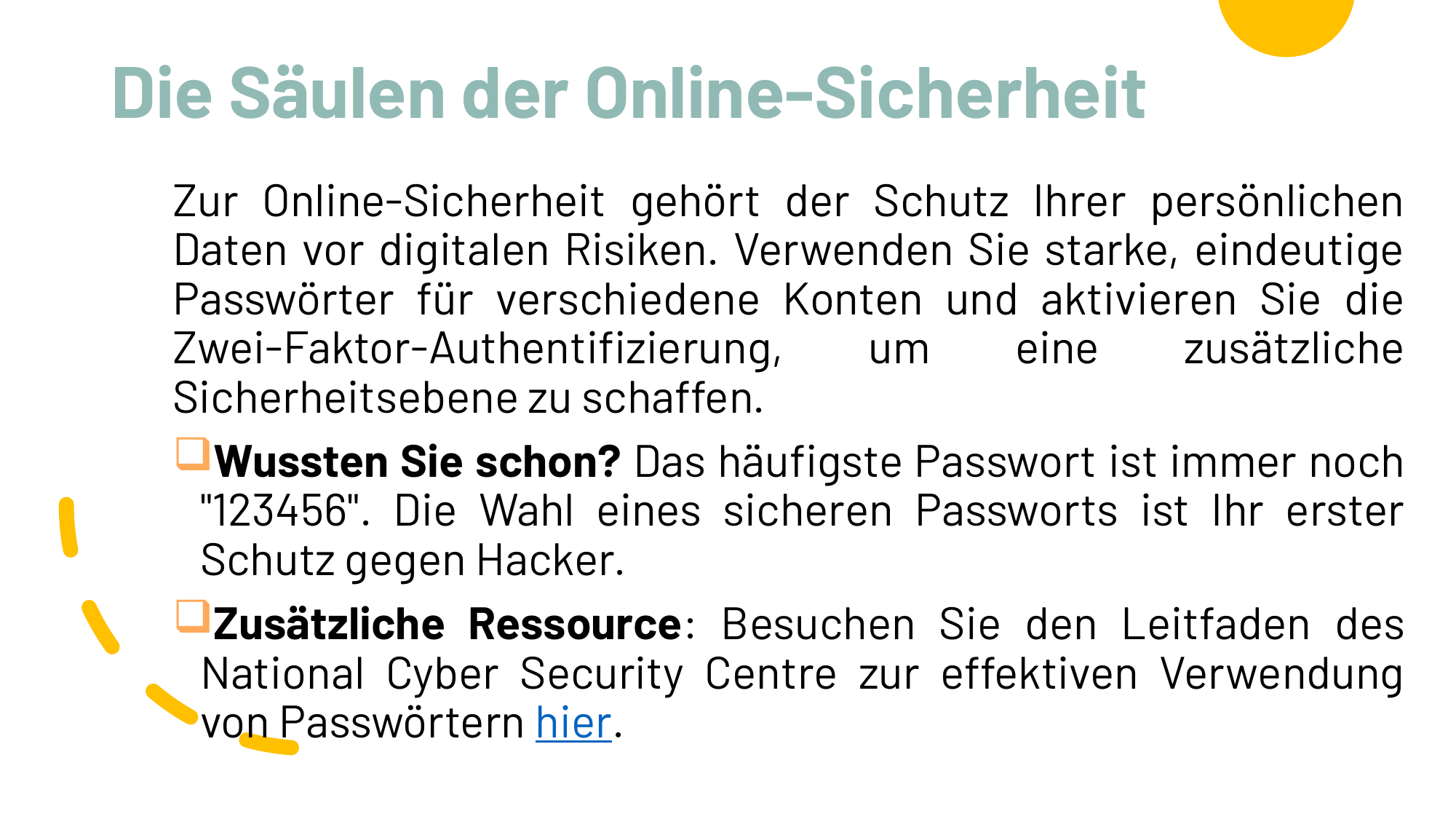

# Die Säulen der Online-Sicherheit
Zur Online-Sicherheit gehört der Schutz Ihrer persönlichen Daten vor digitalen Risiken. Verwenden Sie starke, eindeutige Passwörter für verschiedene Konten und aktivieren Sie die Zwei-Faktor-Authentifizierung, um eine zusätzliche Sicherheitsebene zu schaffen.
Wussten Sie schon? Das häufigste Passwort ist immer noch "123456". Die Wahl eines sicheren Passworts ist Ihr erster Schutz gegen Hacker.
Zusätzliche Ressource: Besuchen Sie den Leitfaden des National Cyber Security Centre zur effektiven Verwendung von Passwörtern hier.